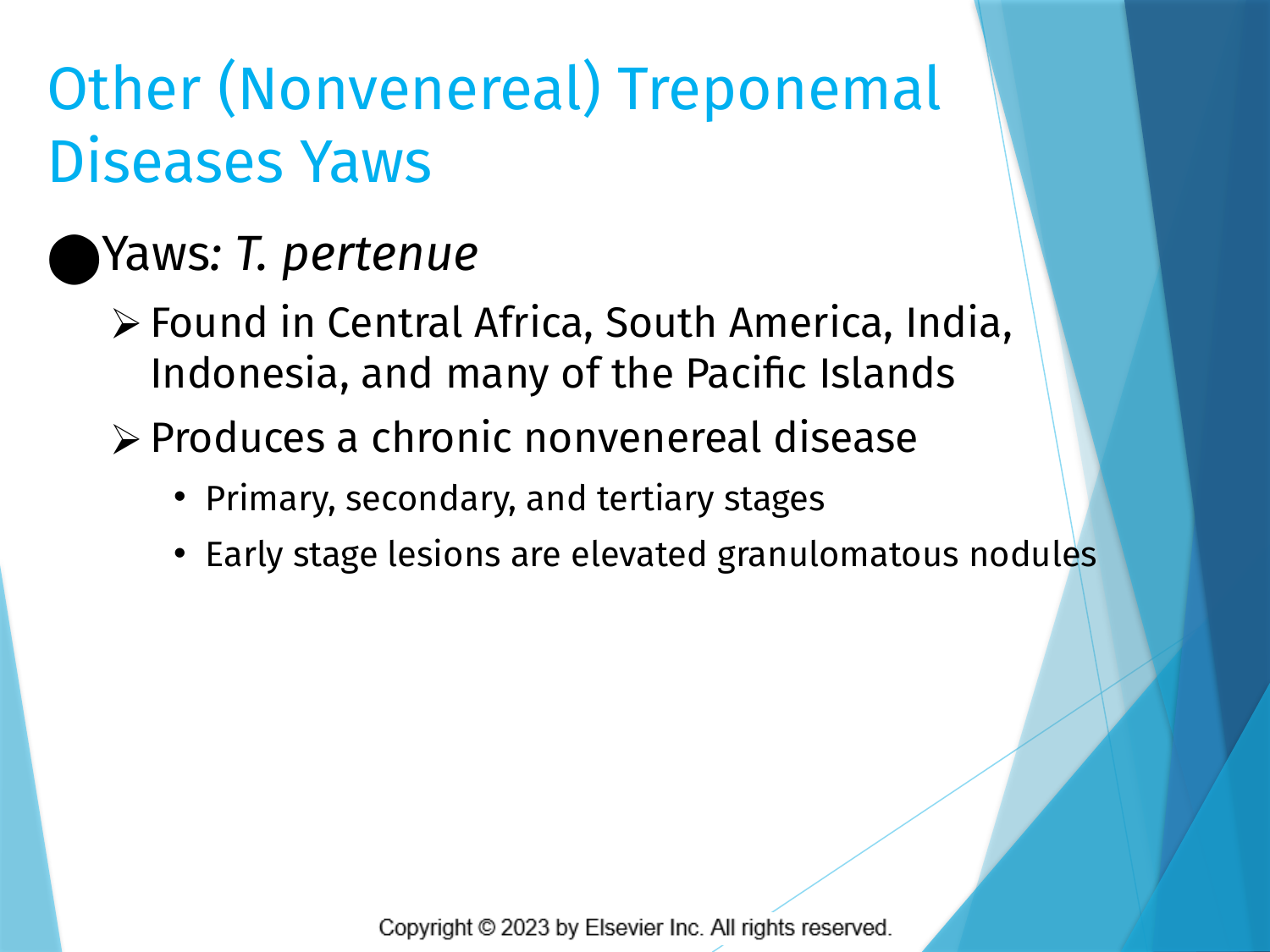

# Other (Nonvenereal) Treponemal Diseases Yaws
Yaws: T. pertenue
Found in Central Africa, South America, India, Indonesia, and many of the Pacific Islands
Produces a chronic nonvenereal disease
Primary, secondary, and tertiary stages
Early stage lesions are elevated granulomatous nodules